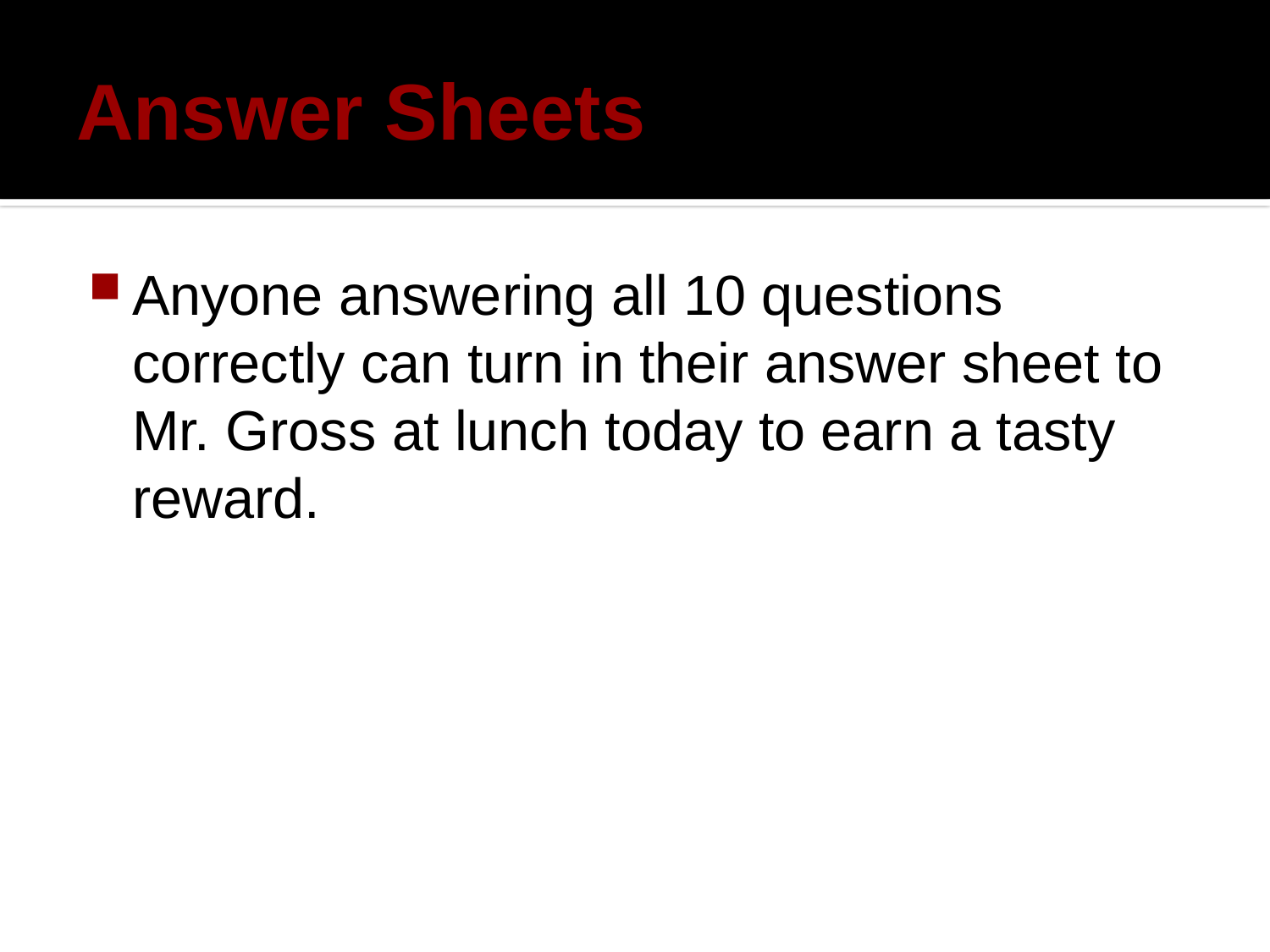

# Answer Sheets
Anyone answering all 10 questions correctly can turn in their answer sheet to Mr. Gross at lunch today to earn a tasty reward.